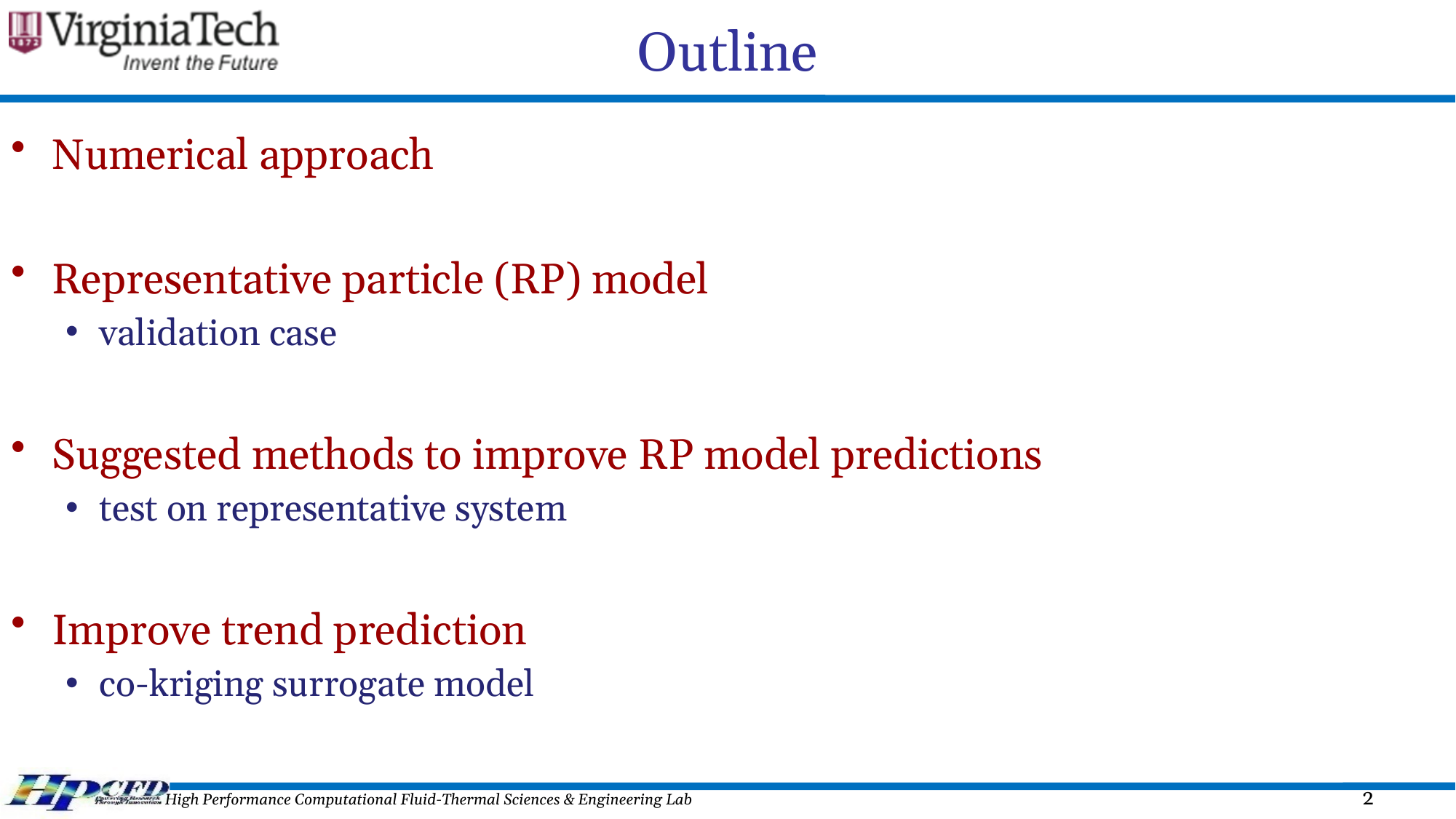

# Outline
Numerical approach

Representative particle (RP) model
validation case

Suggested methods to improve RP model predictions
test on representative system

Improve trend prediction
co-kriging surrogate model